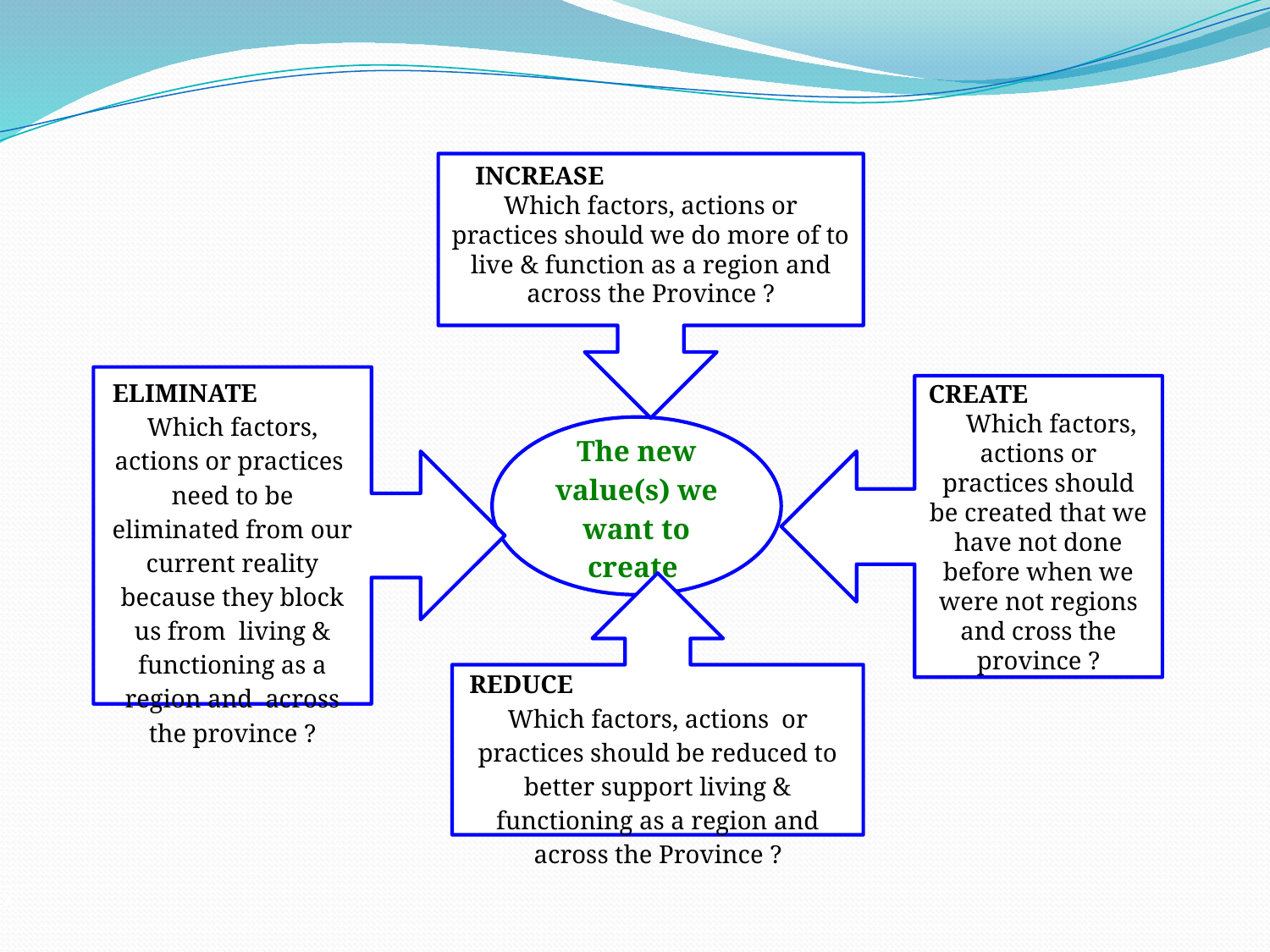

INCREASE                                    Which factors, actions or practices should we do more of to live & function as a region and across the Province ?
ELIMINATE                Which factors, actions or practices  need to be eliminated from our current reality because they block us from  living & functioning as a region and  across the province ?
CREATE                        Which factors, actions or practices should be created that we have not done before when we were not regions and cross the province ?
The new value(s) we want to create
REDUCE                                            Which factors, actions  or practices should be reduced to better support living & functioning as a region and across the Province ?